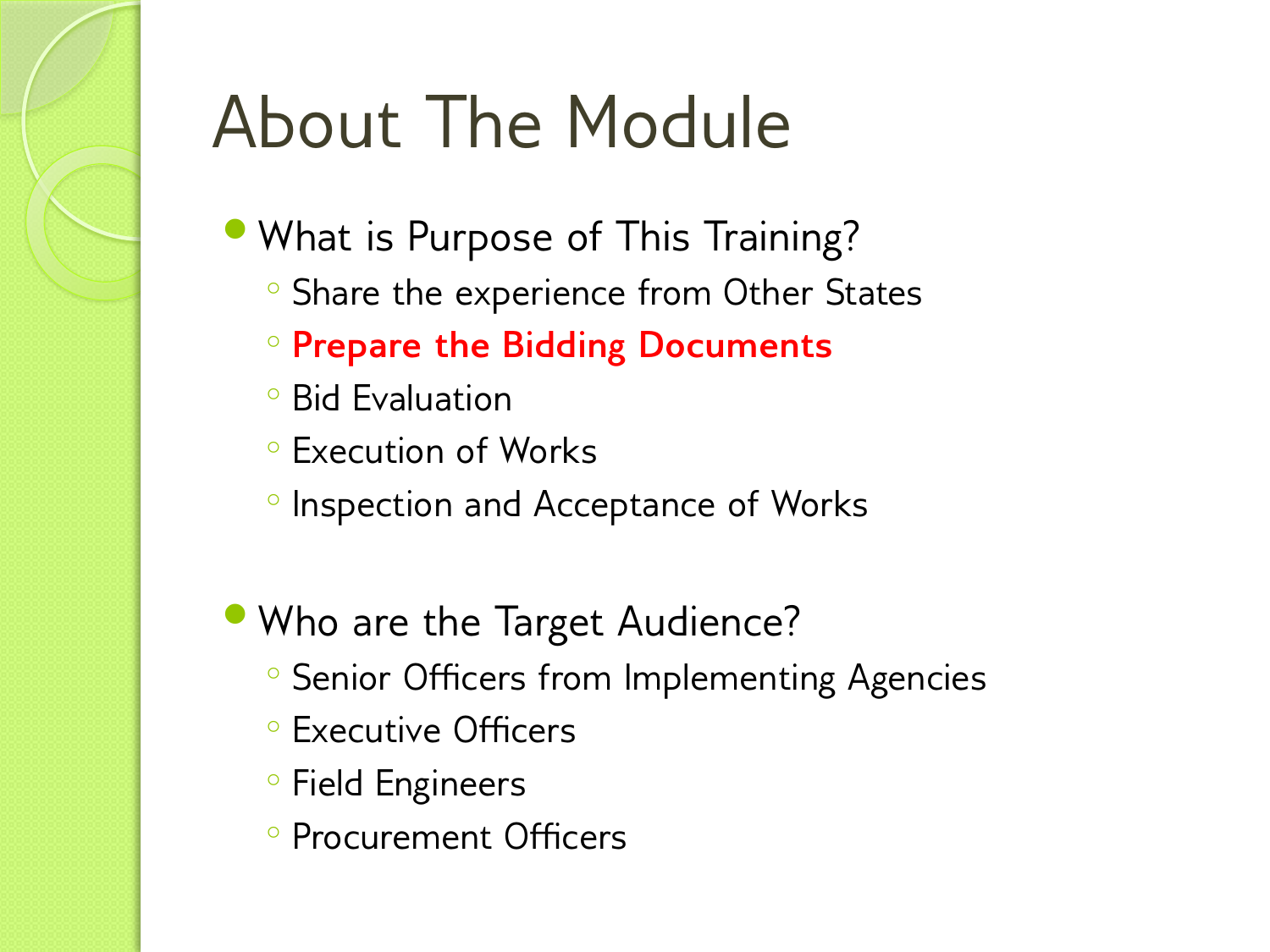

# About The Module
What is Purpose of This Training?
Share the experience from Other States
Prepare the Bidding Documents
Bid Evaluation
Execution of Works
Inspection and Acceptance of Works

Who are the Target Audience?
Senior Officers from Implementing Agencies
Executive Officers
Field Engineers
Procurement Officers